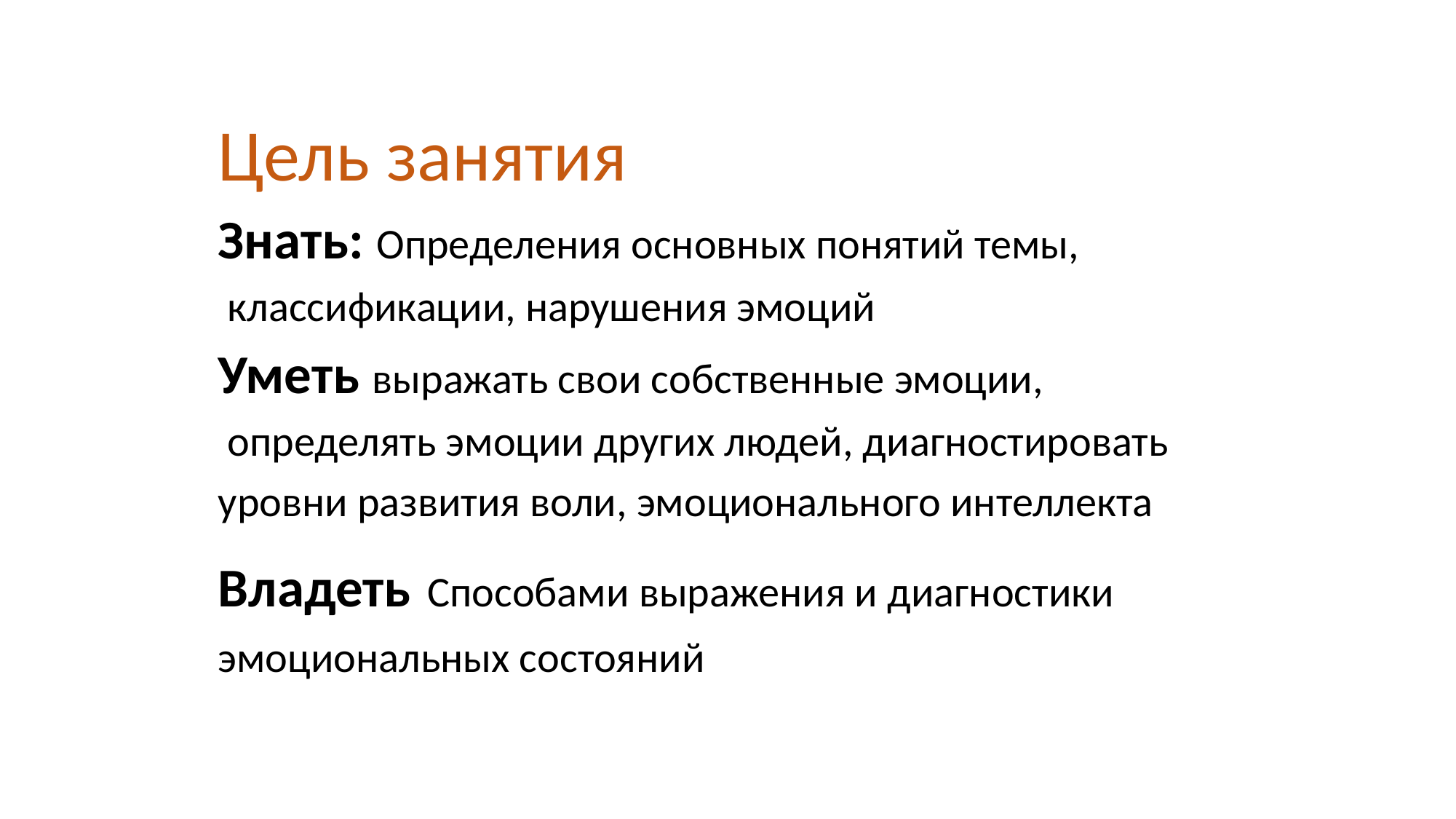

Цель занятия
Знать: Определения основных понятий темы,
 классификации, нарушения эмоций
Уметь выражать свои собственные эмоции,
 определять эмоции других людей, диагностировать
уровни развития воли, эмоционального интеллекта
Владеть Способами выражения и диагностики
эмоциональных состояний